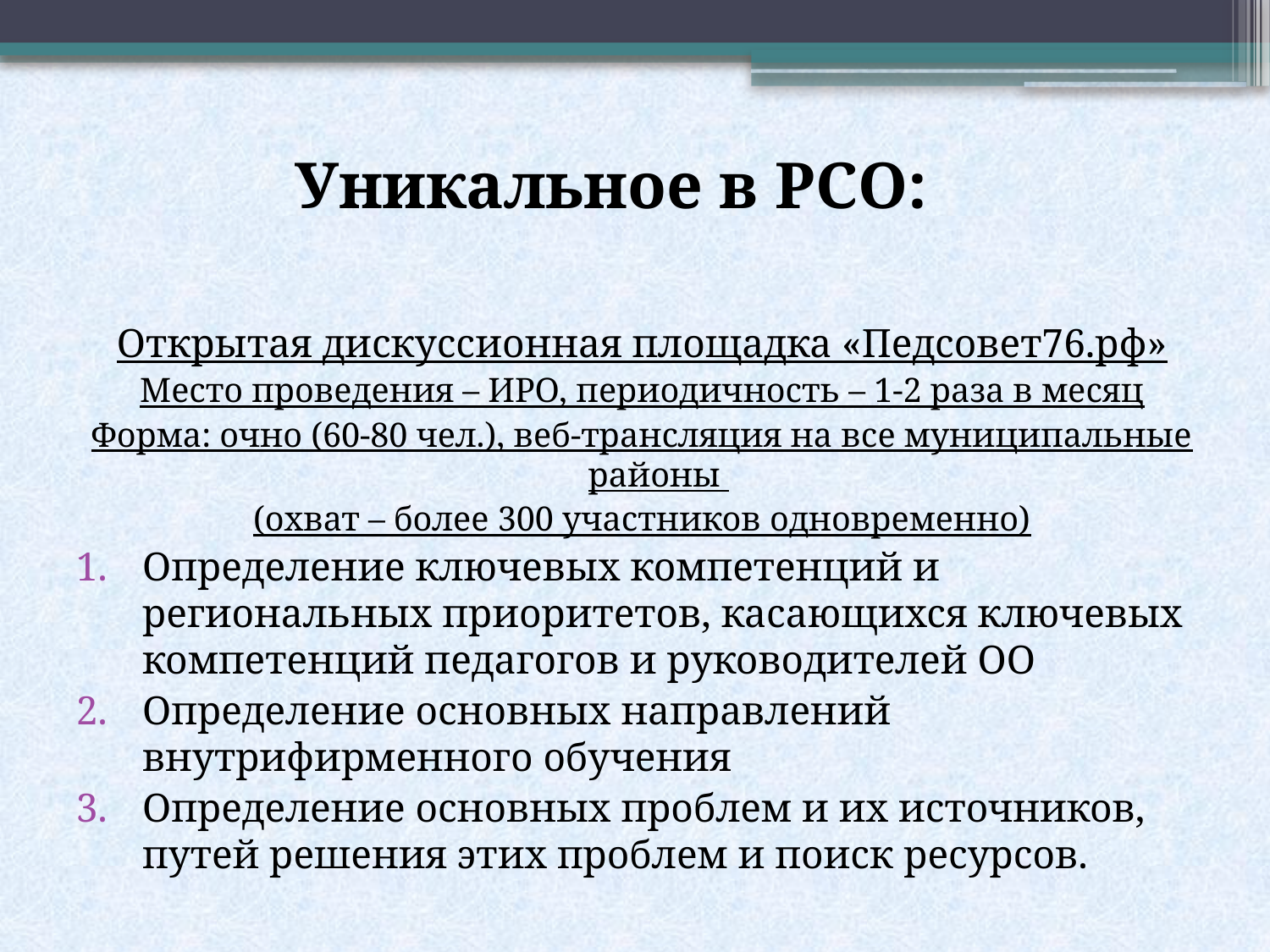

# Уникальное в РСО:
Открытая дискуссионная площадка «Педсовет76.рф»
Место проведения – ИРО, периодичность – 1-2 раза в месяц
Форма: очно (60-80 чел.), веб-трансляция на все муниципальные районы
(охват – более 300 участников одновременно)
Определение ключевых компетенций и региональных приоритетов, касающихся ключевых компетенций педагогов и руководителей ОО
Определение основных направлений внутрифирменного обучения
Определение основных проблем и их источников, путей решения этих проблем и поиск ресурсов.